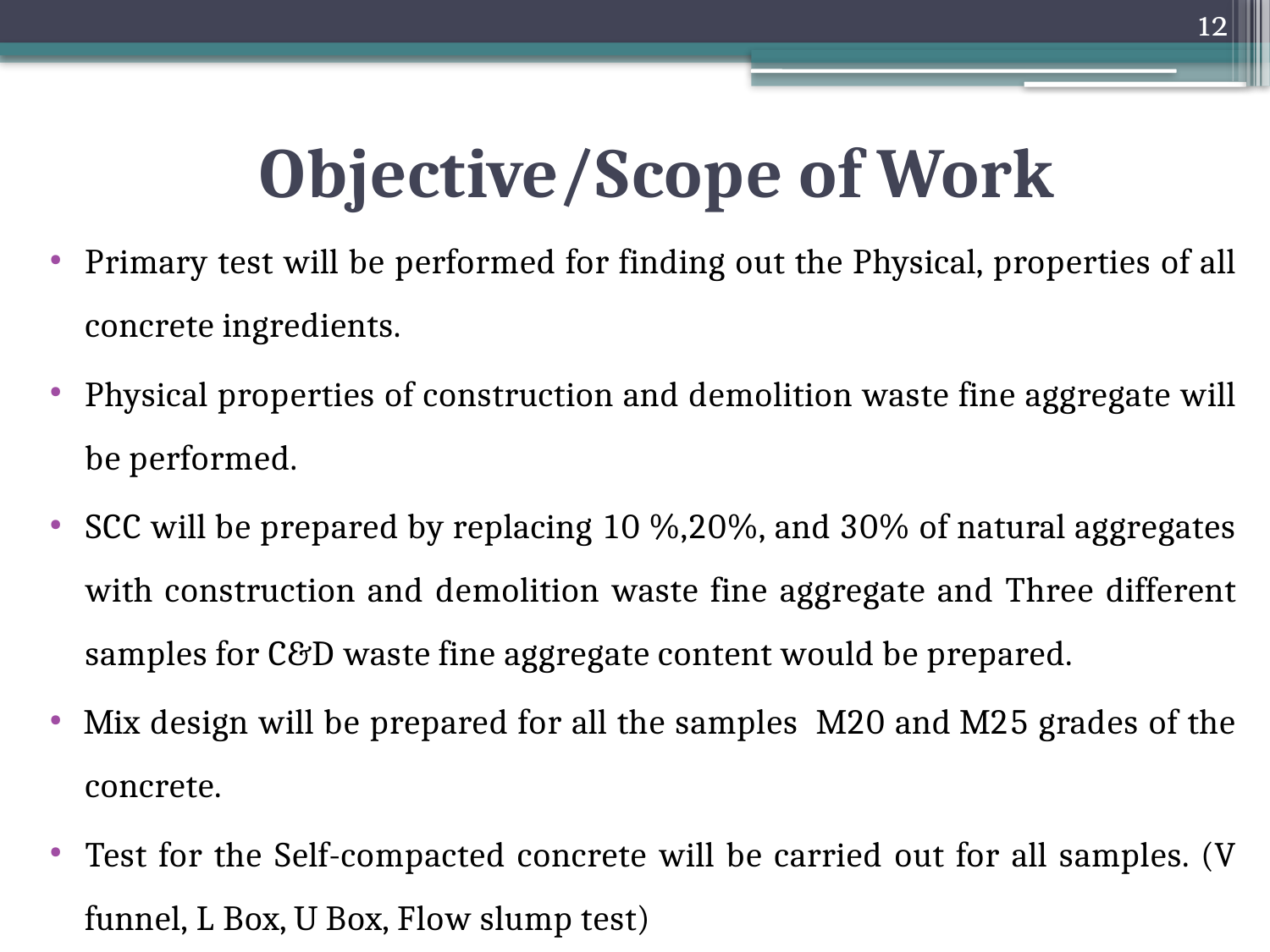

12
# Objective/Scope of Work
Primary test will be performed for finding out the Physical, properties of all concrete ingredients.
Physical properties of construction and demolition waste fine aggregate will be performed.
SCC will be prepared by replacing 10 %,20%, and 30% of natural aggregates with construction and demolition waste fine aggregate and Three different samples for C&D waste fine aggregate content would be prepared.
Mix design will be prepared for all the samples  M20 and M25 grades of the concrete.
Test for the Self-compacted concrete will be carried out for all samples. (V funnel, L Box, U Box, Flow slump test)